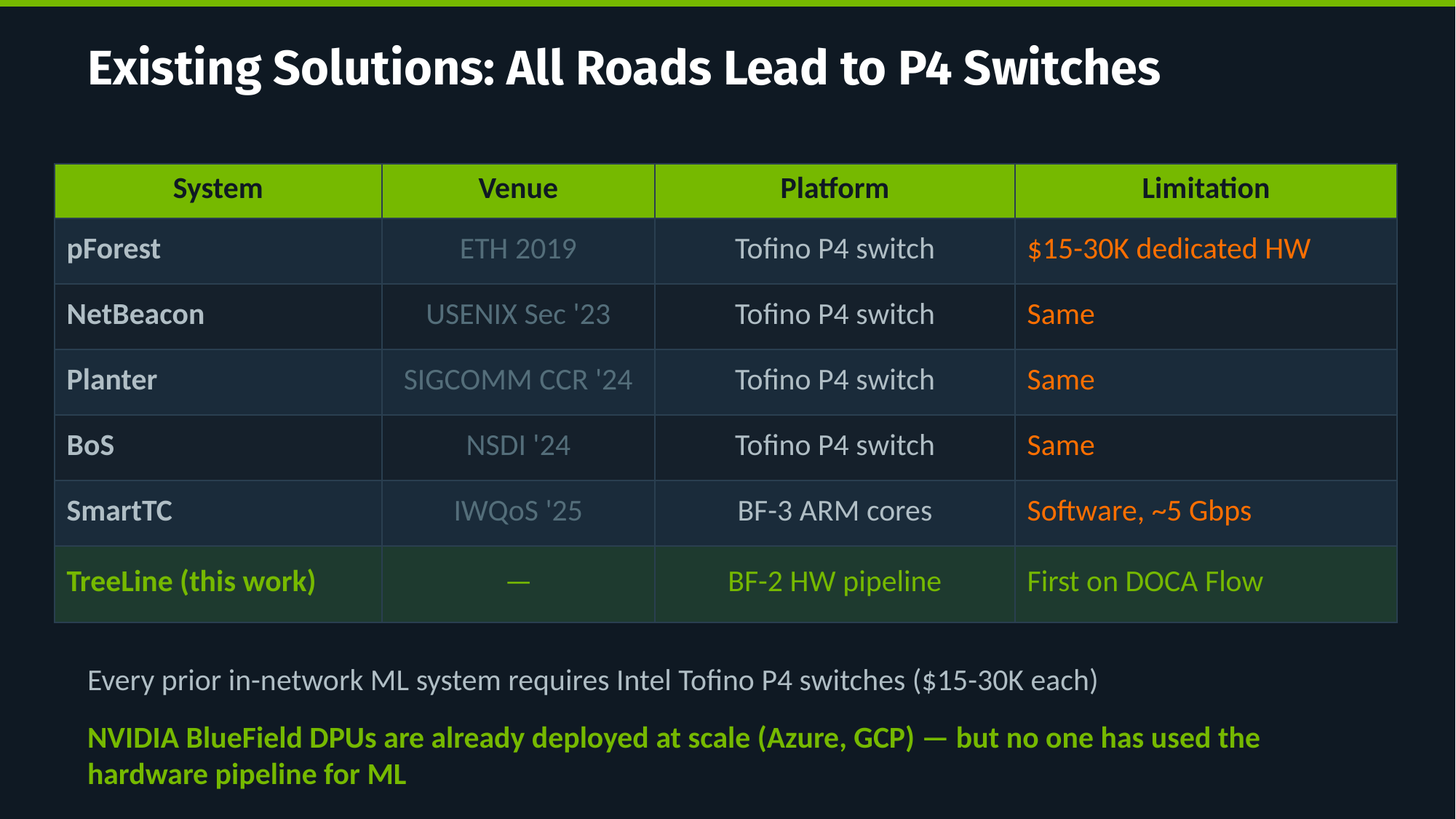

Existing Solutions: All Roads Lead to P4 Switches
| System | Venue | Platform | Limitation |
| --- | --- | --- | --- |
| pForest | ETH 2019 | Tofino P4 switch | $15-30K dedicated HW |
| NetBeacon | USENIX Sec '23 | Tofino P4 switch | Same |
| Planter | SIGCOMM CCR '24 | Tofino P4 switch | Same |
| BoS | NSDI '24 | Tofino P4 switch | Same |
| SmartTC | IWQoS '25 | BF-3 ARM cores | Software, ~5 Gbps |
| TreeLine (this work) | — | BF-2 HW pipeline | First on DOCA Flow |
Every prior in-network ML system requires Intel Tofino P4 switches ($15-30K each)
NVIDIA BlueField DPUs are already deployed at scale (Azure, GCP) — but no one has used the hardware pipeline for ML